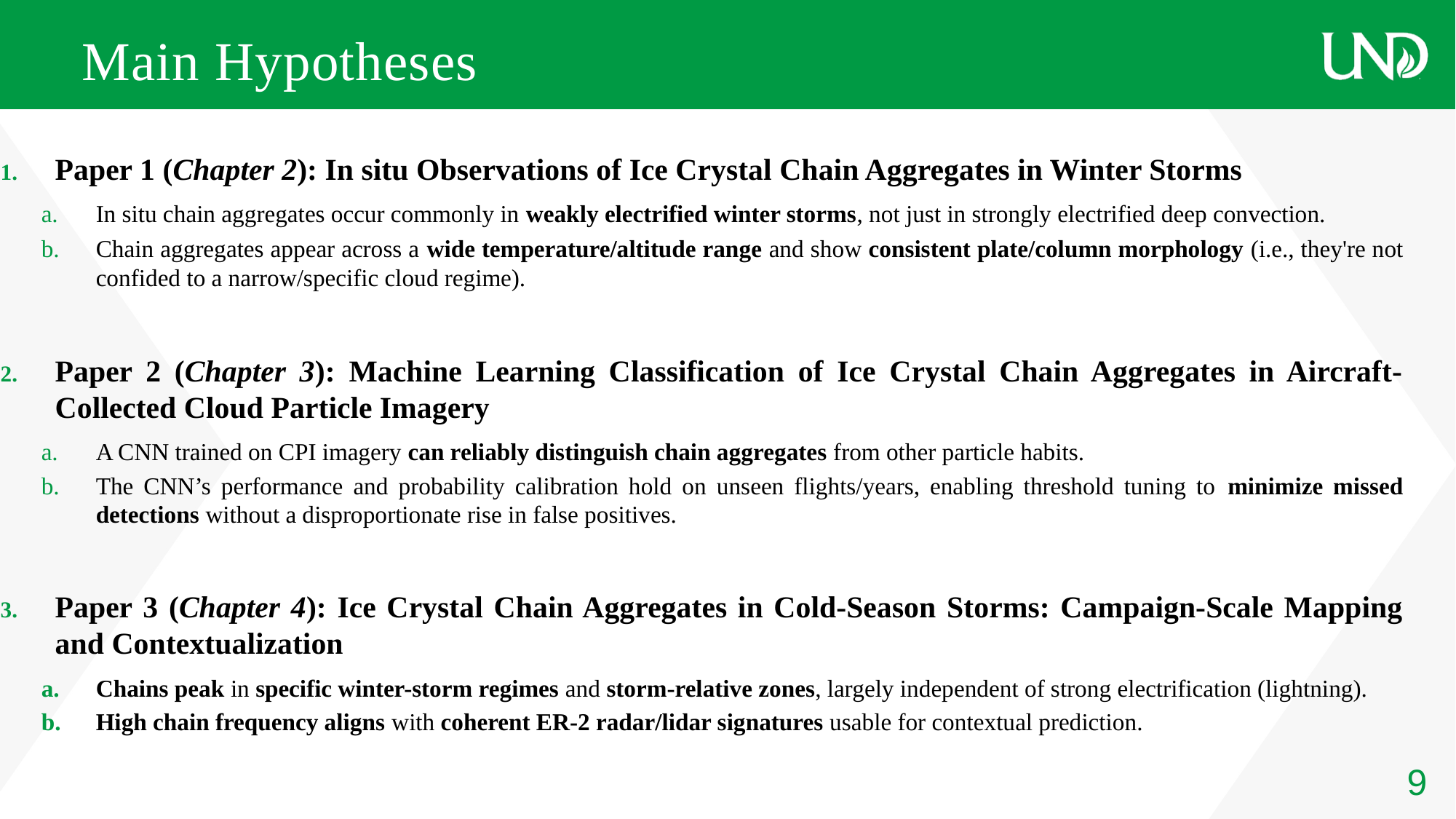

# Main Hypotheses
Paper 1 (Chapter 2): In situ Observations of Ice Crystal Chain Aggregates in Winter Storms
In situ chain aggregates occur commonly in weakly electrified winter storms, not just in strongly electrified deep convection.
Chain aggregates appear across a wide temperature/altitude range and show consistent plate/column morphology (i.e., they're not confided to a narrow/specific cloud regime).

Paper 2 (Chapter 3): Machine Learning Classification of Ice Crystal Chain Aggregates in Aircraft-Collected Cloud Particle Imagery
A CNN trained on CPI imagery can reliably distinguish chain aggregates from other particle habits.
The CNN’s performance and probability calibration hold on unseen flights/years, enabling threshold tuning to minimize missed detections without a disproportionate rise in false positives.

Paper 3 (Chapter 4): Ice Crystal Chain Aggregates in Cold-Season Storms: Campaign-Scale Mapping and Contextualization
Chains peak in specific winter-storm regimes and storm-relative zones, largely independent of strong electrification (lightning).
High chain frequency aligns with coherent ER-2 radar/lidar signatures usable for contextual prediction.

9